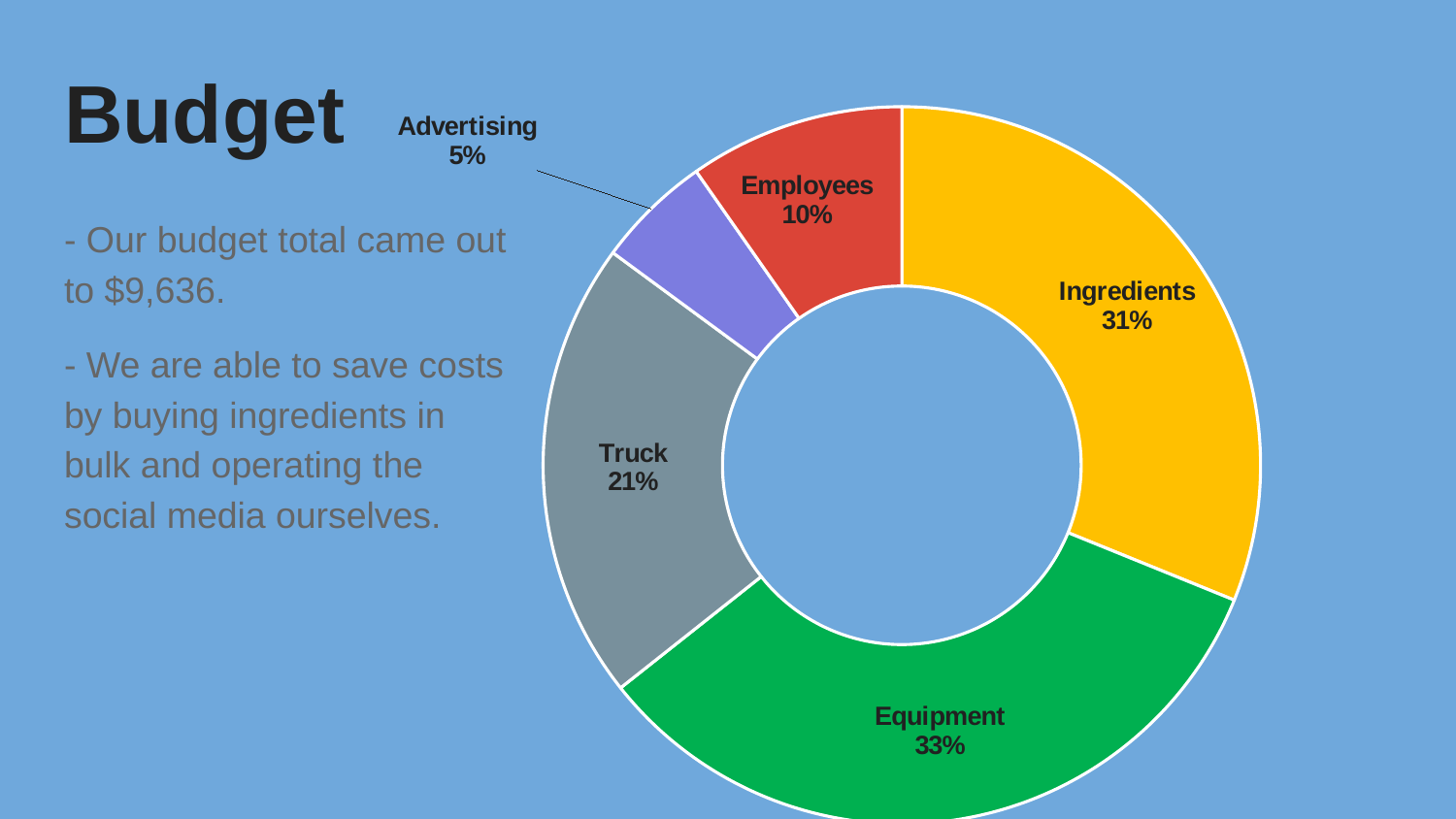

# Budget

### Chart

| Category | Column1 |
|---|---|
| Ingredients | 3000.0 |
| Equipment | 3200.0 |
| Truck | 2000.0 |
| Advertising | 500.0 |
| Employees | 936.0 |
- Our budget total came out to $9,636.
- We are able to save costs by buying ingredients in bulk and operating the social media ourselves.